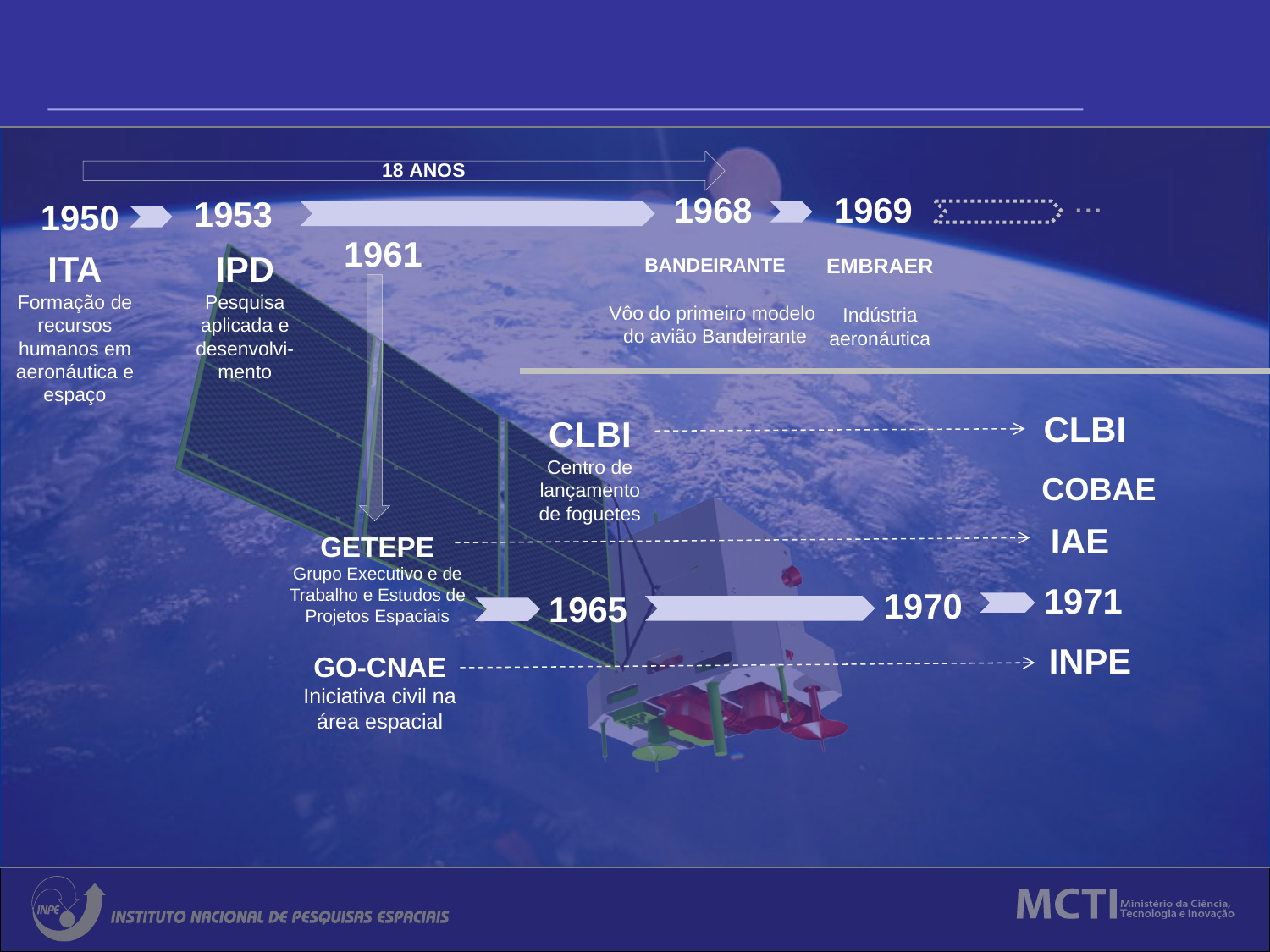

18 ANOS

...
1968
1969
1953
1950

1961
ITA
Formação de recursos humanos em aeronáutica e espaço
IPD
Pesquisa aplicada e desenvolvi-mento
BANDEIRANTE

Vôo do primeiro modelo
do avião Bandeirante
EMBRAER

Indústria aeronáutica

CLBI
CLBI
Centro de lançamento de foguetes
COBAE
IAE
GETEPE
Grupo Executivo e de Trabalho e Estudos de Projetos Espaciais
1971
1970
1965

INPE
GO-CNAE
Iniciativa civil na área espacial